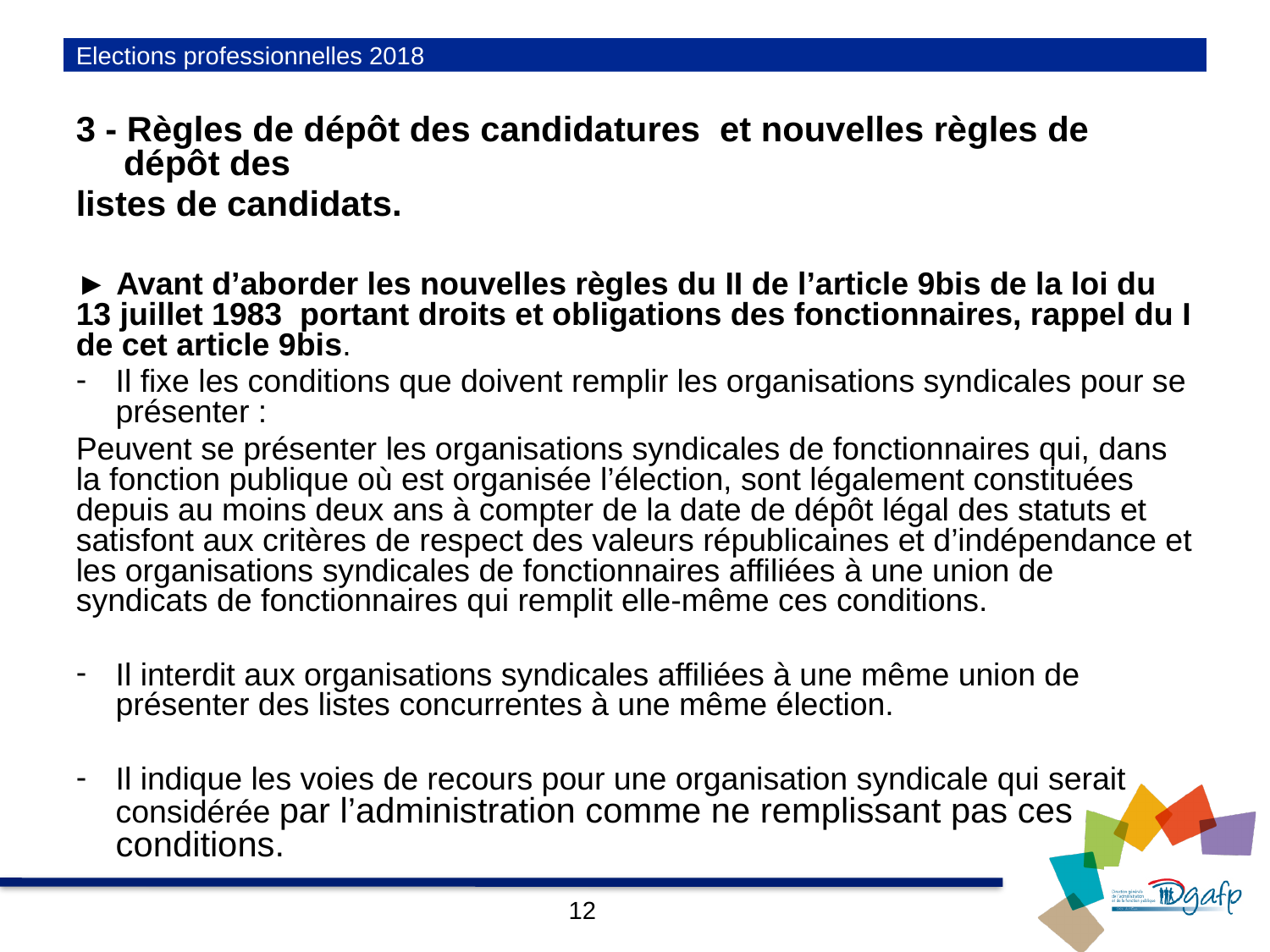

# Elections professionnelles 2018

3 - Règles de dépôt des candidatures  et nouvelles règles de dépôt des
listes de candidats.

► Avant d’aborder les nouvelles règles du II de l’article 9bis de la loi du 13 juillet 1983  portant droits et obligations des fonctionnaires, rappel du I de cet article 9bis.
Il fixe les conditions que doivent remplir les organisations syndicales pour se présenter :
Peuvent se présenter les organisations syndicales de fonctionnaires qui, dans la fonction publique où est organisée l’élection, sont légalement constituées depuis au moins deux ans à compter de la date de dépôt légal des statuts et satisfont aux critères de respect des valeurs républicaines et d’indépendance et les organisations syndicales de fonctionnaires affiliées à une union de syndicats de fonctionnaires qui remplit elle-même ces conditions.

Il interdit aux organisations syndicales affiliées à une même union de présenter des listes concurrentes à une même élection.

Il indique les voies de recours pour une organisation syndicale qui serait considérée par l’administration comme ne remplissant pas ces conditions.

12